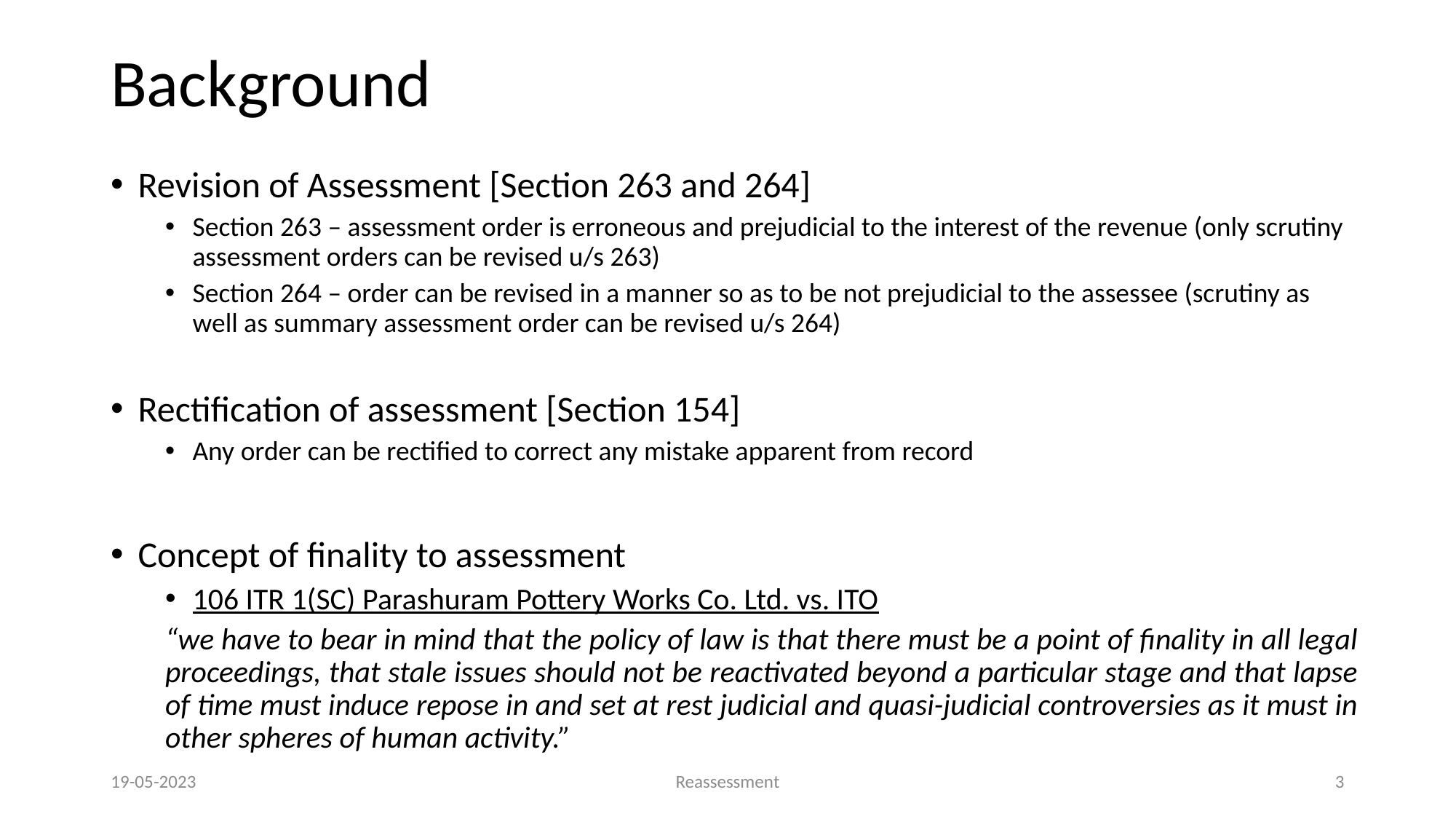

Background
Revision of Assessment [Section 263 and 264]
Section 263 – assessment order is erroneous and prejudicial to the interest of the revenue (only scrutiny assessment orders can be revised u/s 263)
Section 264 – order can be revised in a manner so as to be not prejudicial to the assessee (scrutiny as well as summary assessment order can be revised u/s 264)

Rectification of assessment [Section 154]
Any order can be rectified to correct any mistake apparent from record

Concept of finality to assessment
106 ITR 1(SC) Parashuram Pottery Works Co. Ltd. vs. ITO
“we have to bear in mind that the policy of law is that there must be a point of finality in all legal proceedings, that stale issues should not be reactivated beyond a particular stage and that lapse of time must induce repose in and set at rest judicial and quasi-judicial controversies as it must in other spheres of human activity.”

19-05-2023
Reassessment
3